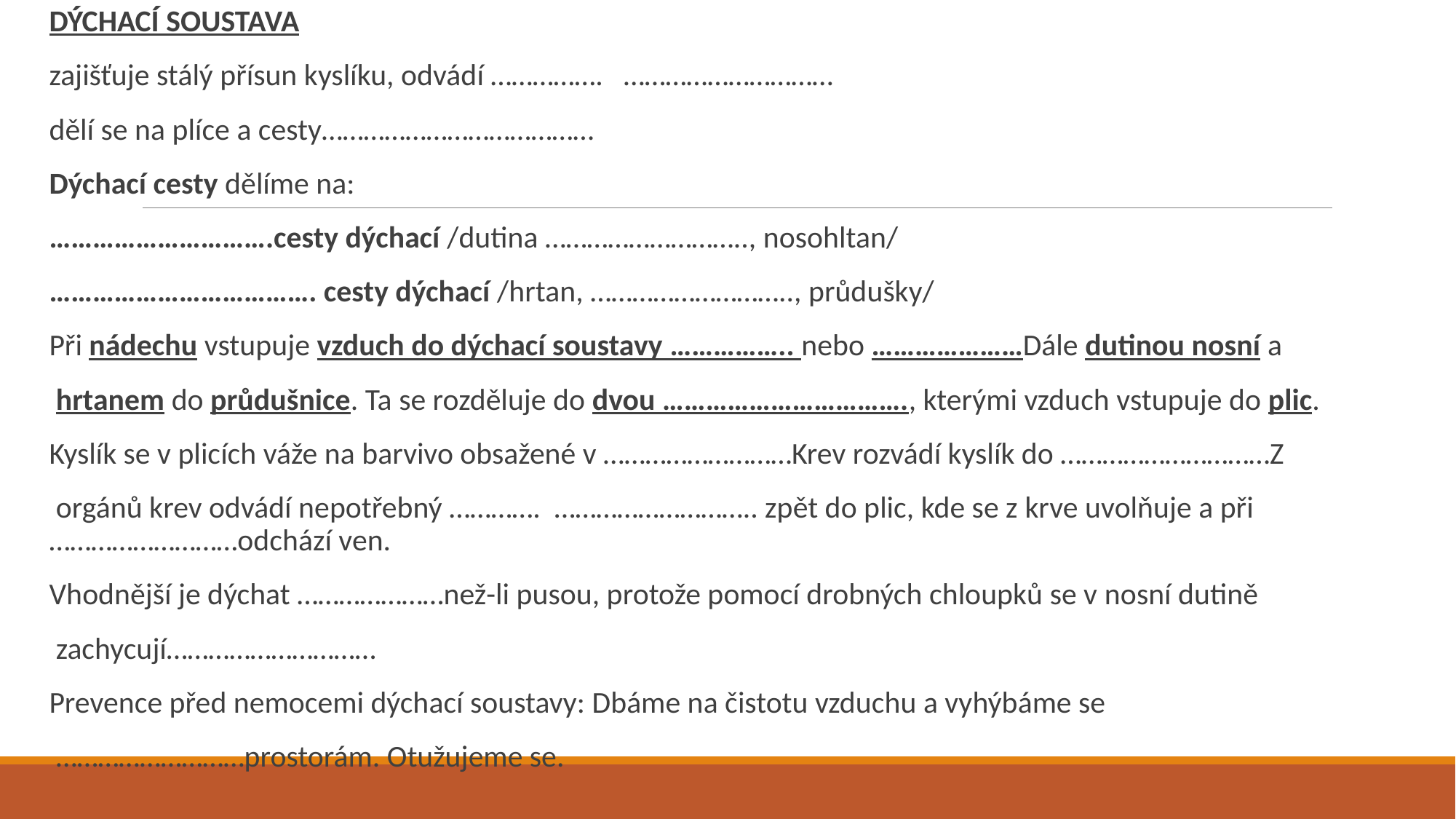

DÝCHACÍ SOUSTAVA
zajišťuje stálý přísun kyslíku, odvádí …………….   …………………………
dělí se na plíce a cesty…………………………………
Dýchací cesty dělíme na:
………………………….cesty dýchací /dutina ……………………….., nosohltan/
………………………………. cesty dýchací /hrtan, ……………………….., průdušky/
Při nádechu vstupuje vzduch do dýchací soustavy …………….. nebo …………………Dále dutinou nosní a
 hrtanem do průdušnice. Ta se rozděluje do dvou ……………………………., kterými vzduch vstupuje do plic.
Kyslík se v plicích váže na barvivo obsažené v ………………………Krev rozvádí kyslík do …………………………Z
 orgánů krev odvádí nepotřebný ………….  ……………………….. zpět do plic, kde se z krve uvolňuje a při ………………………odchází ven.
Vhodnější je dýchat …………………než-li pusou, protože pomocí drobných chloupků se v nosní dutině
 zachycují…………………………
Prevence před nemocemi dýchací soustavy: Dbáme na čistotu vzduchu a vyhýbáme se
 ………………………prostorám. Otužujeme se.

#